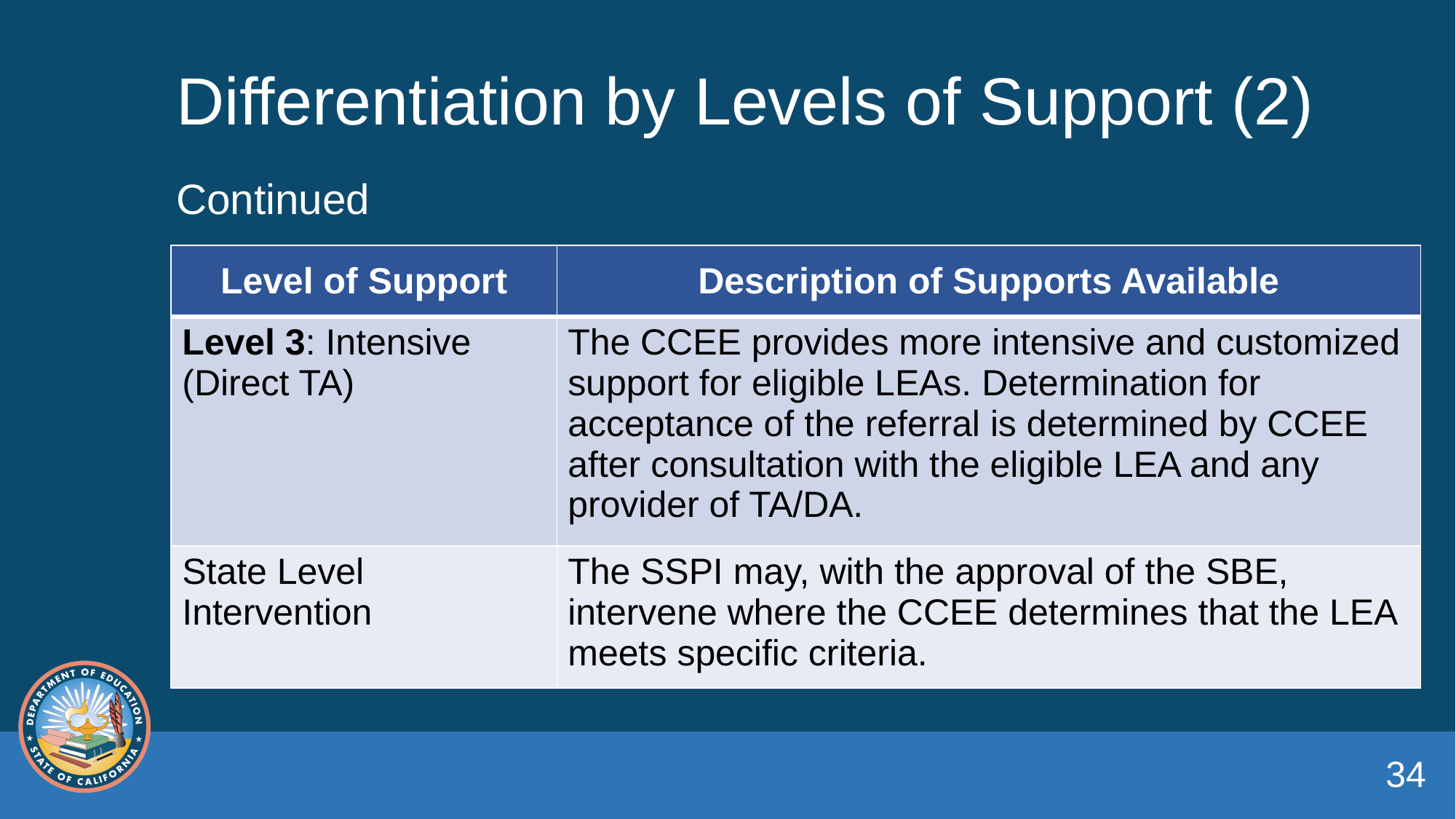

# Differentiation by Levels of Support (2)
Continued
| Level of Support | Description of Supports Available |
| --- | --- |
| Level 3: Intensive (Direct TA) | The CCEE provides more intensive and customized support for eligible LEAs. Determination for acceptance of the referral is determined by CCEE after consultation with the eligible LEA and any provider of TA/DA. |
| State Level Intervention | The SSPI may, with the approval of the SBE, intervene where the CCEE determines that the LEA meets specific criteria. |
34